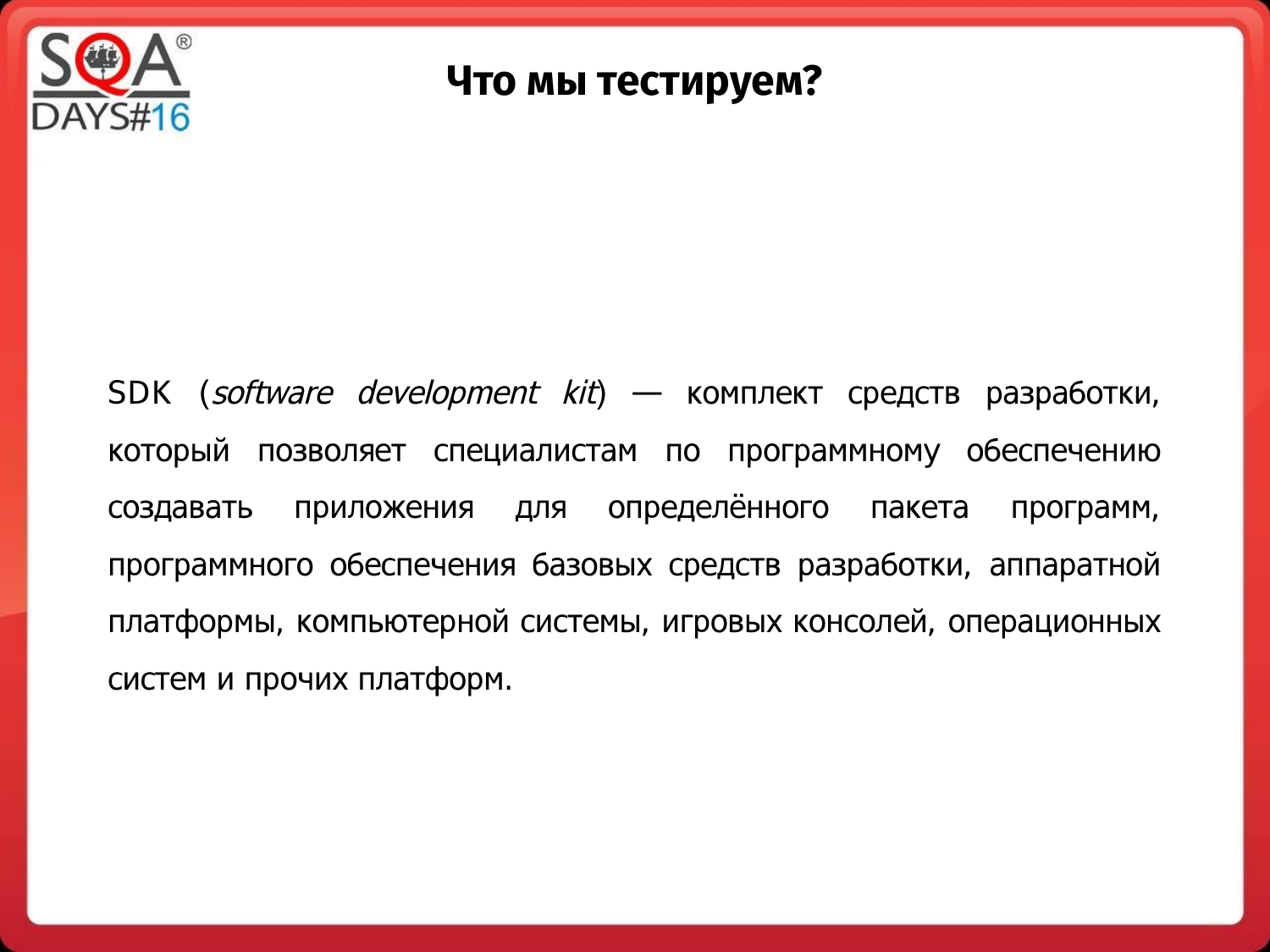

Что мы тестируем?
# SDK (software development kit) — комплект средств разработки, который позволяет специалистам по программному обеспечению создавать приложения для определённого пакета программ, программного обеспечения базовых средств разработки, аппаратной платформы, компьютерной системы, игровых консолей, операционных систем и прочих платформ.